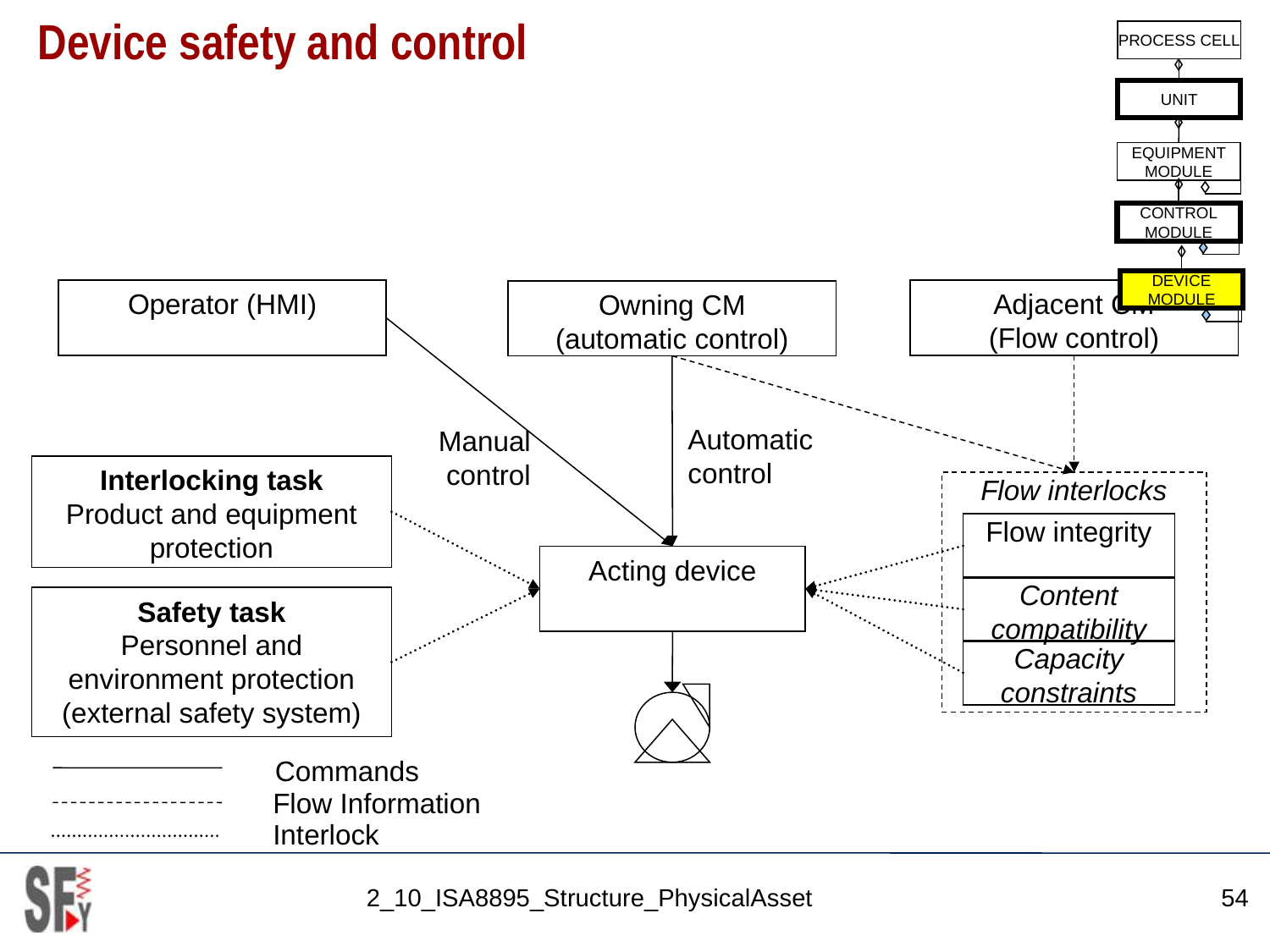

# Device safety and control
PROCESS CELL

UNIT

EQUIPMENT
MODULE

CONTROL
MODULE

DEVICE
MODULE

Operator (HMI)
Adjacent CM
(Flow control)
Owning CM
(automatic control)
Automatic control
Manual
control
Interlocking task
Product and equipment protection
Flow interlocks
Flow integrity
Acting device
Content compatibility
Safety task
Personnel and environment protection
(external safety system)
Capacity constraints

Commands

Flow Information

Interlock

2_10_ISA8895_Structure_PhysicalAsset
54